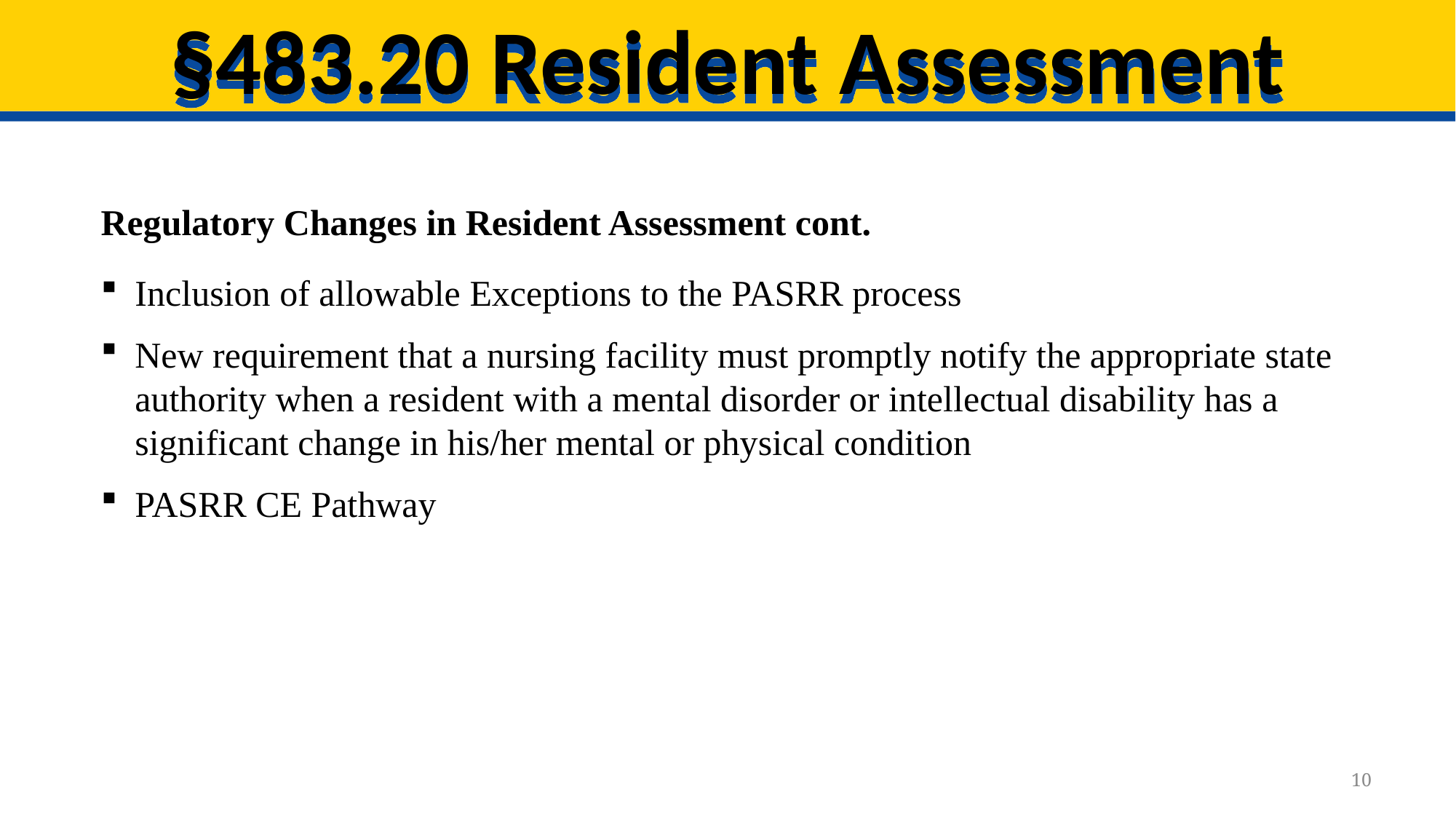

# §483.20 Resident Assessment
Regulatory Changes in Resident Assessment cont.
Inclusion of allowable Exceptions to the PASRR process
New requirement that a nursing facility must promptly notify the appropriate state authority when a resident with a mental disorder or intellectual disability has a significant change in his/her mental or physical condition
PASRR CE Pathway
10